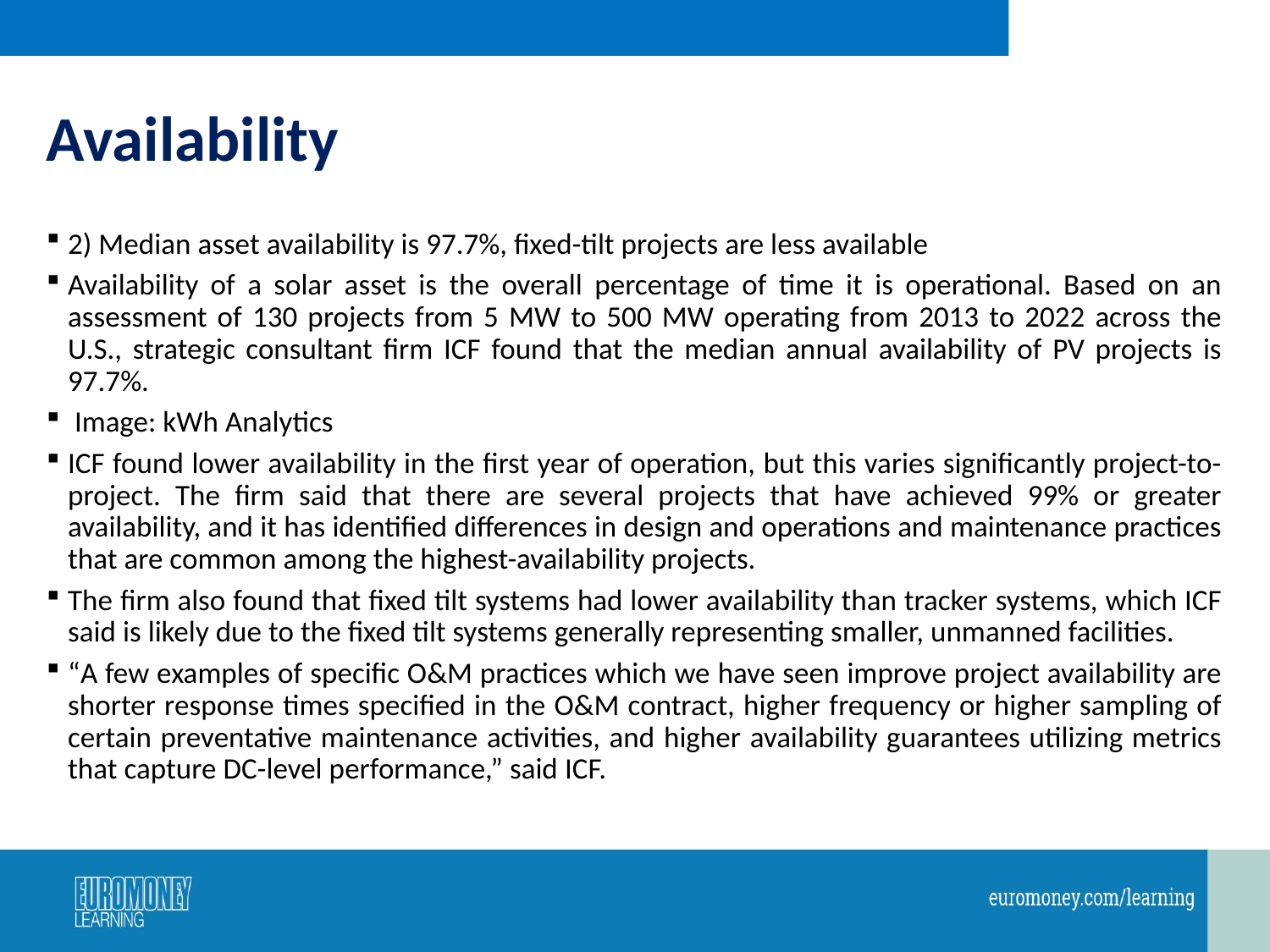

# Availability
2) Median asset availability is 97.7%, fixed-tilt projects are less available
Availability of a solar asset is the overall percentage of time it is operational. Based on an assessment of 130 projects from 5 MW to 500 MW operating from 2013 to 2022 across the U.S., strategic consultant firm ICF found that the median annual availability of PV projects is 97.7%.
 Image: kWh Analytics
ICF found lower availability in the first year of operation, but this varies significantly project-to-project. The firm said that there are several projects that have achieved 99% or greater availability, and it has identified differences in design and operations and maintenance practices that are common among the highest-availability projects.
The firm also found that fixed tilt systems had lower availability than tracker systems, which ICF said is likely due to the fixed tilt systems generally representing smaller, unmanned facilities.
“A few examples of specific O&M practices which we have seen improve project availability are shorter response times specified in the O&M contract, higher frequency or higher sampling of certain preventative maintenance activities, and higher availability guarantees utilizing metrics that capture DC-level performance,” said ICF.